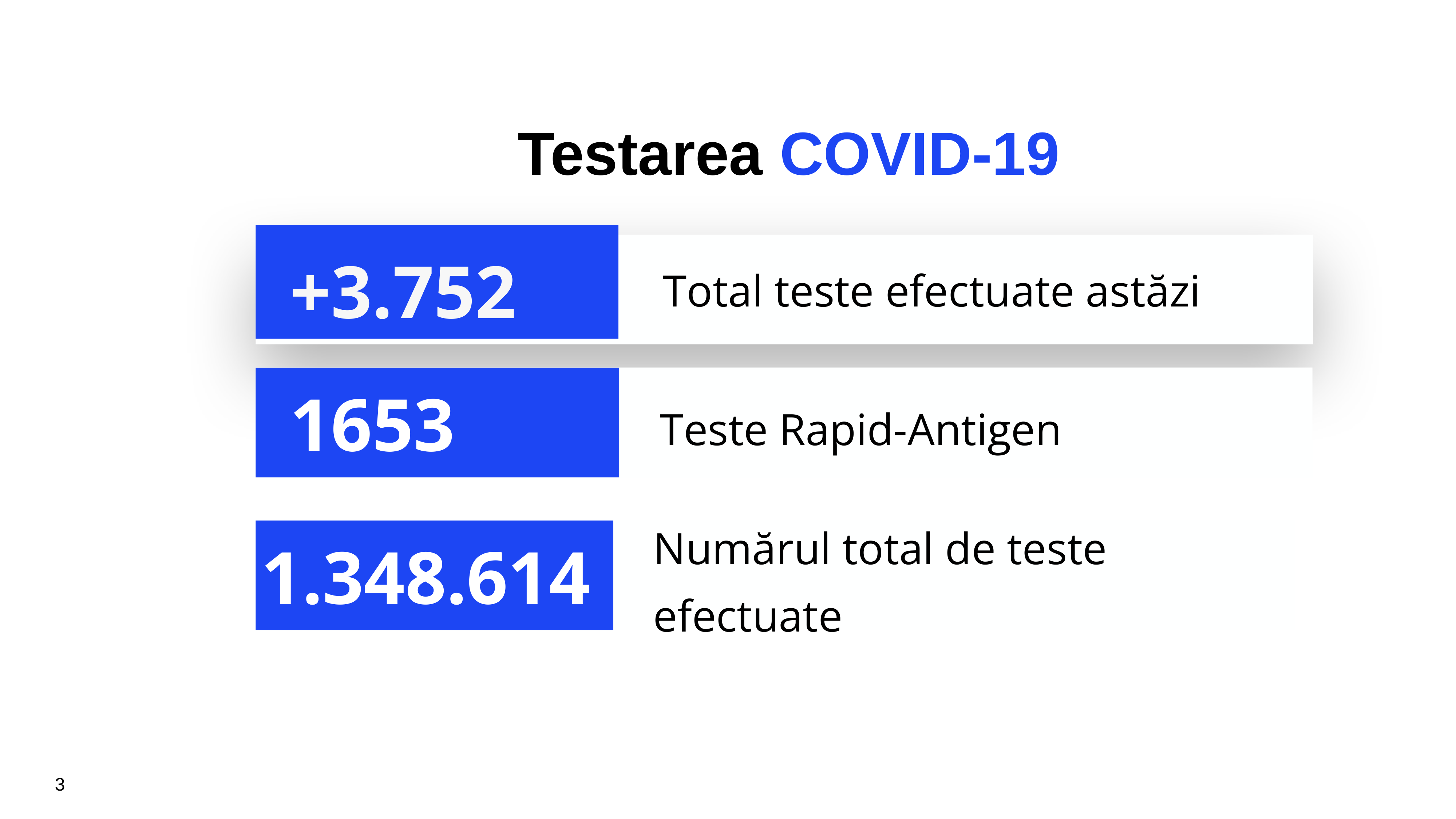

# Testarea COVID-19

+3.752

Total teste efectuate astăzi

Teste Rapid-Antigen

1653

Numărul total de teste efectuate

1.348.614
3